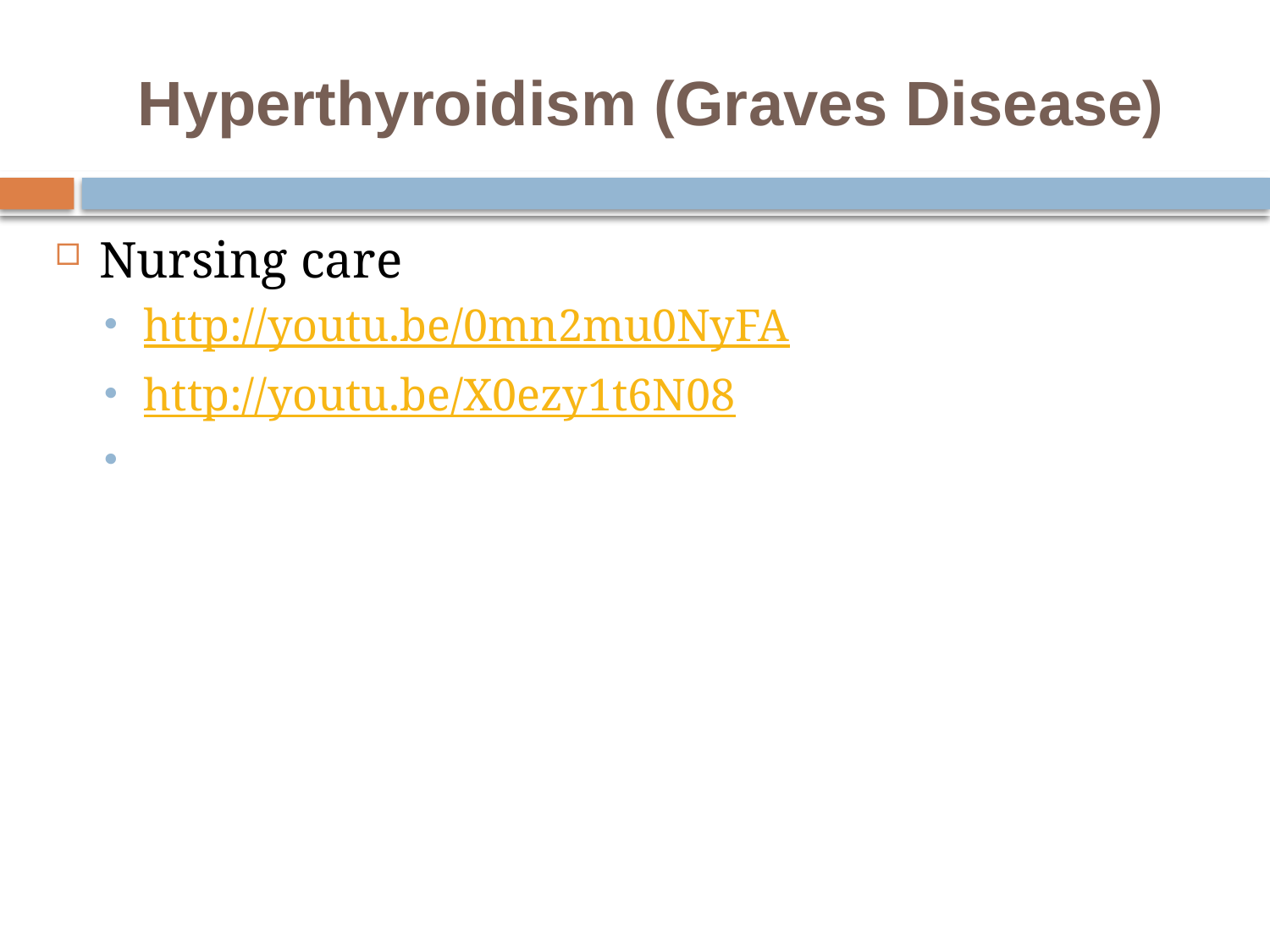

# Hyperthyroidism (Graves Disease)
Nursing care
http://youtu.be/0mn2mu0NyFA
http://youtu.be/X0ezy1t6N08